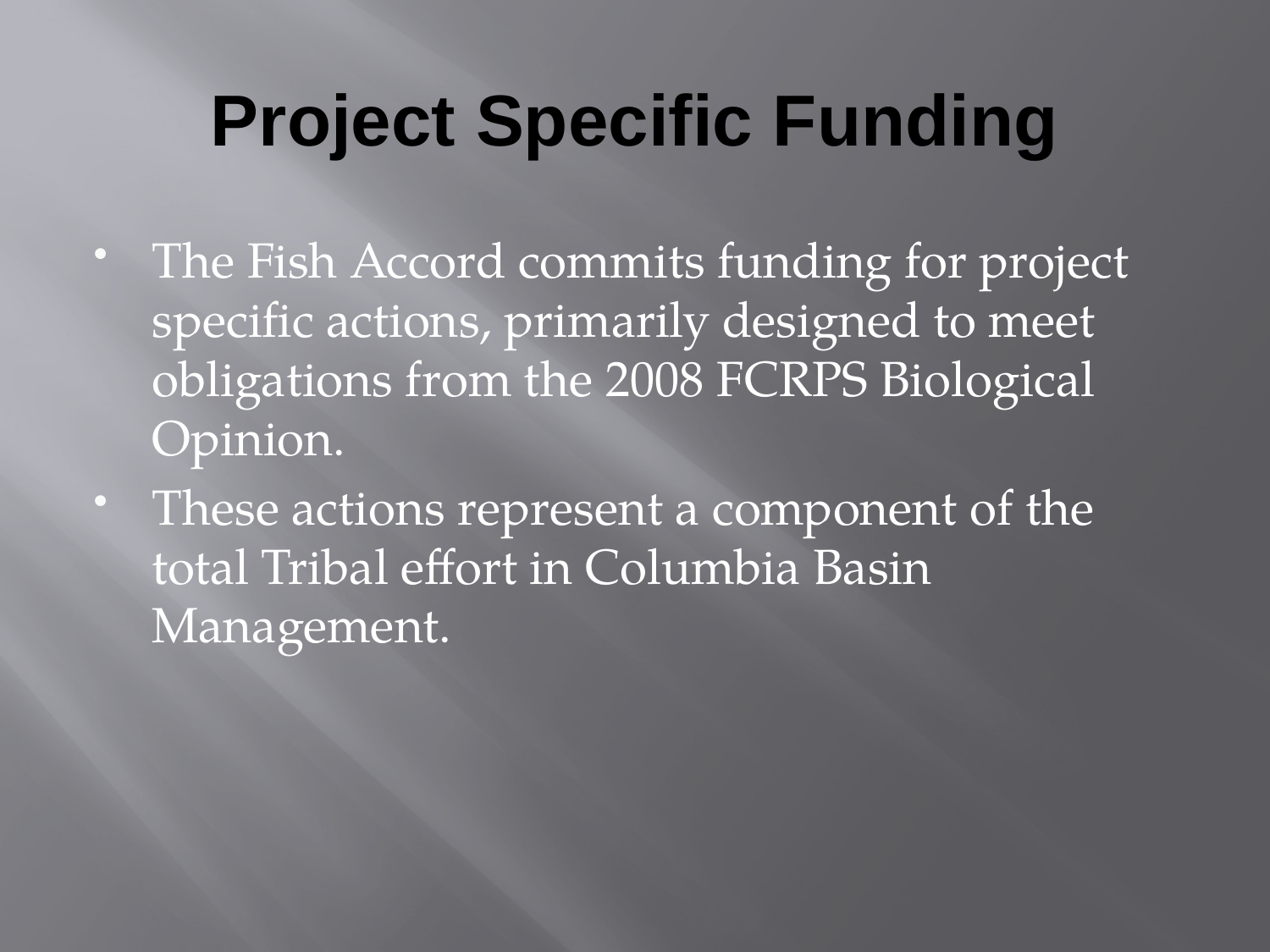

# Project Specific Funding
The Fish Accord commits funding for project specific actions, primarily designed to meet obligations from the 2008 FCRPS Biological Opinion.
These actions represent a component of the total Tribal effort in Columbia Basin Management.